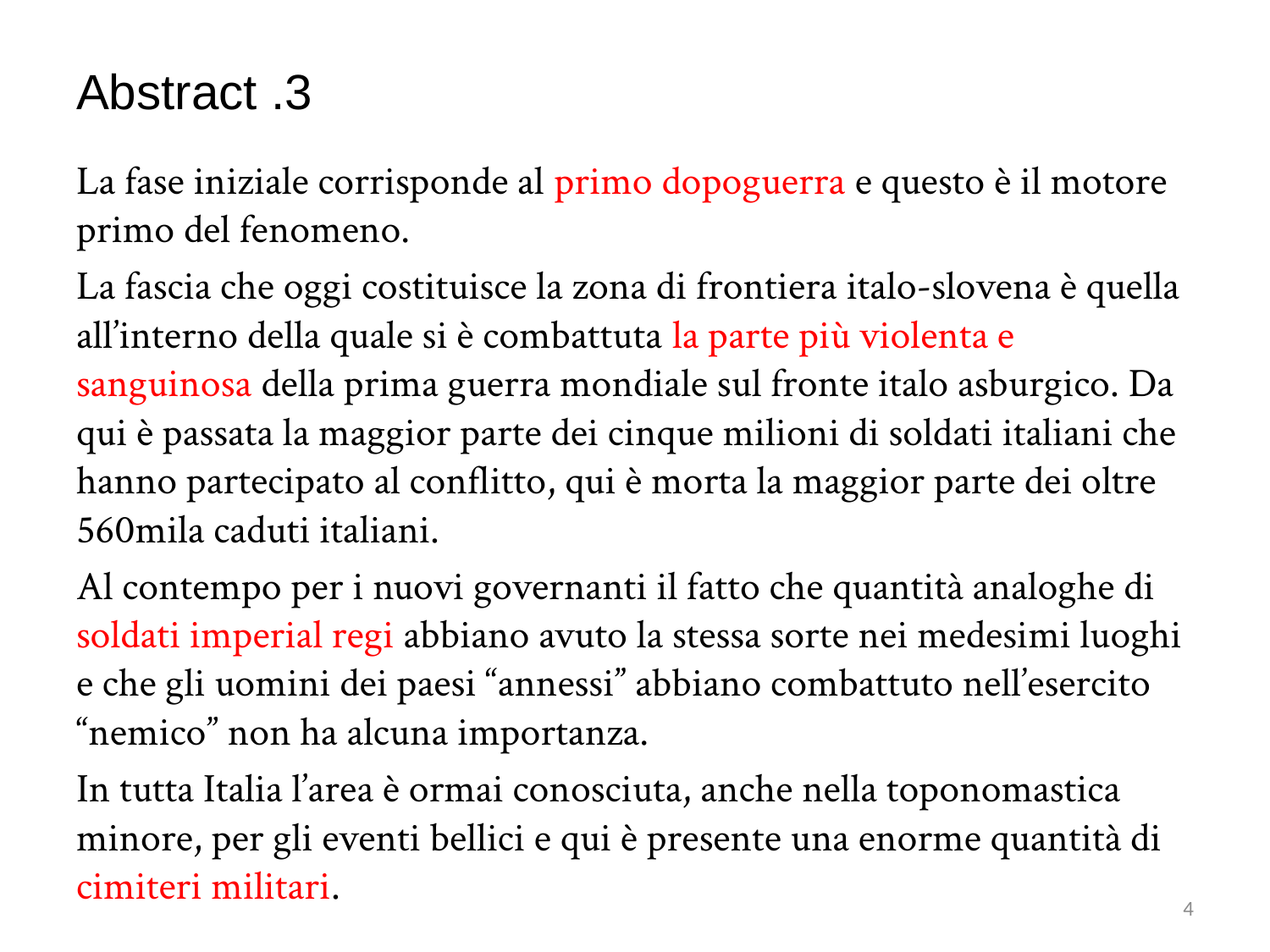

# Abstract .3
La fase iniziale corrisponde al primo dopoguerra e questo è il motore primo del fenomeno.
La fascia che oggi costituisce la zona di frontiera italo-slovena è quella all’interno della quale si è combattuta la parte più violenta e sanguinosa della prima guerra mondiale sul fronte italo asburgico. Da qui è passata la maggior parte dei cinque milioni di soldati italiani che hanno partecipato al conflitto, qui è morta la maggior parte dei oltre 560mila caduti italiani.
Al contempo per i nuovi governanti il fatto che quantità analoghe di soldati imperial regi abbiano avuto la stessa sorte nei medesimi luoghi e che gli uomini dei paesi “annessi” abbiano combattuto nell’esercito “nemico” non ha alcuna importanza.
In tutta Italia l’area è ormai conosciuta, anche nella toponomastica minore, per gli eventi bellici e qui è presente una enorme quantità di cimiteri militari.
4